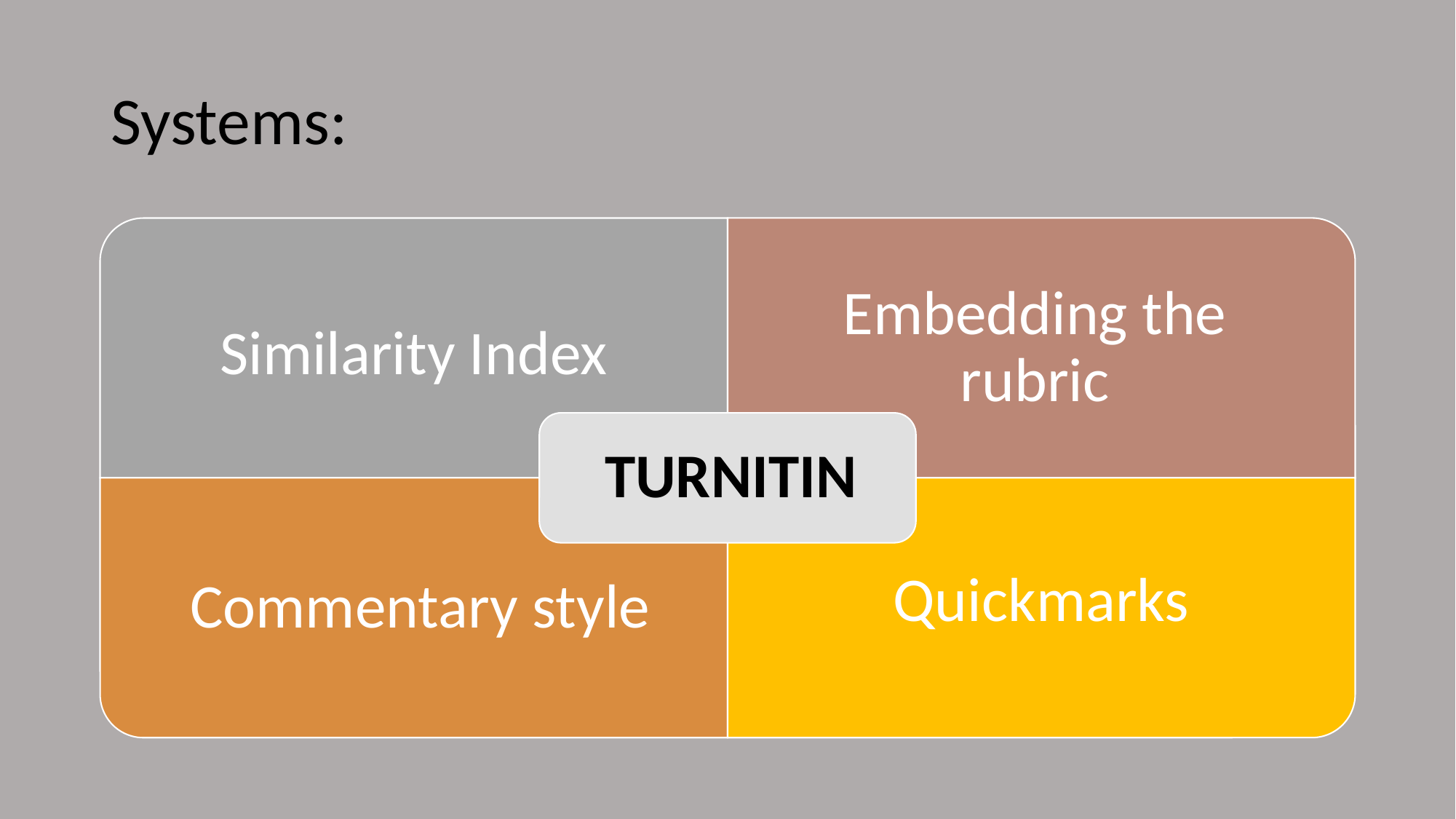

# Systems:
Similarity Index
Embedding the rubric
Commentary style
Quickmarks
TURNITIN